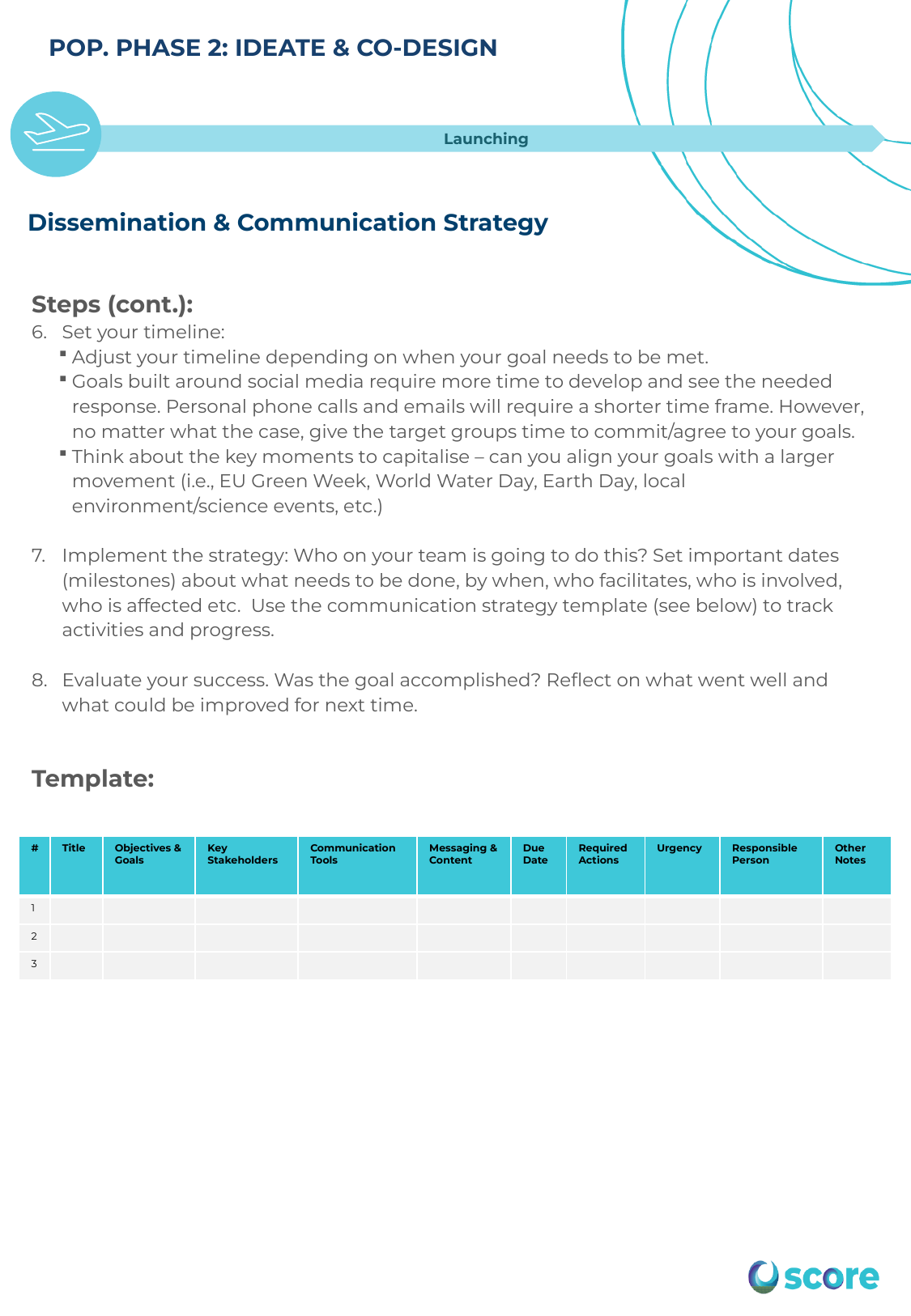

POP. PHASE 2: IDEATE & CO-DESIGN

Launching
# Dissemination & Communication Strategy
Steps (cont.):
Set your timeline:
Adjust your timeline depending on when your goal needs to be met.
Goals built around social media require more time to develop and see the needed response. Personal phone calls and emails will require a shorter time frame. However, no matter what the case, give the target groups time to commit/agree to your goals.
Think about the key moments to capitalise – can you align your goals with a larger movement (i.e., EU Green Week, World Water Day, Earth Day, local environment/science events, etc.)

Implement the strategy: Who on your team is going to do this? Set important dates (milestones) about what needs to be done, by when, who facilitates, who is involved, who is affected etc.  Use the communication strategy template (see below) to track activities and progress.

Evaluate your success. Was the goal accomplished? Reflect on what went well and what could be improved for next time.

Template:

| # | Title | Objectives & Goals | Key Stakeholders | Communication Tools | Messaging & Content | Due Date | Required Actions | Urgency | Responsible Person | Other Notes |
| --- | --- | --- | --- | --- | --- | --- | --- | --- | --- | --- |
| 1 |  |  |  |  |  |  |  |  |  |  |
| 2 |  |  |  |  |  |  |  |  |  |  |
| 3 |  |  |  |  |  |  |  |  |  |  |